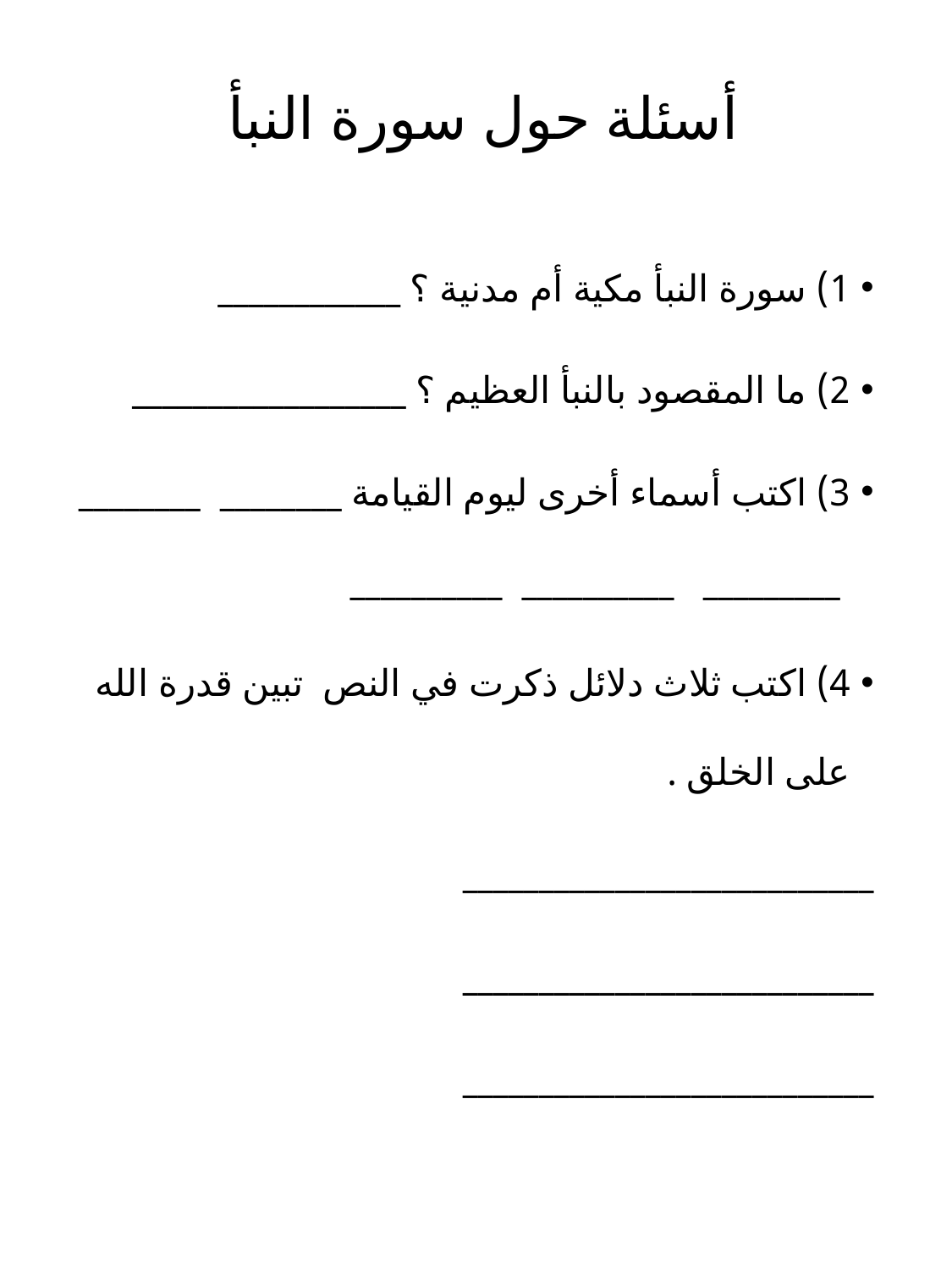

# أسئلة حول سورة النبأ
1) سورة النبأ مكية أم مدنية ؟ ____________
2) ما المقصود بالنبأ العظيم ؟ __________________
3) اكتب أسماء أخرى ليوم القيامة ________  ________  _________   __________  __________
4) اكتب ثلاث دلائل ذكرت في النص  تبين قدرة الله على الخلق .
___________________________
___________________________
___________________________